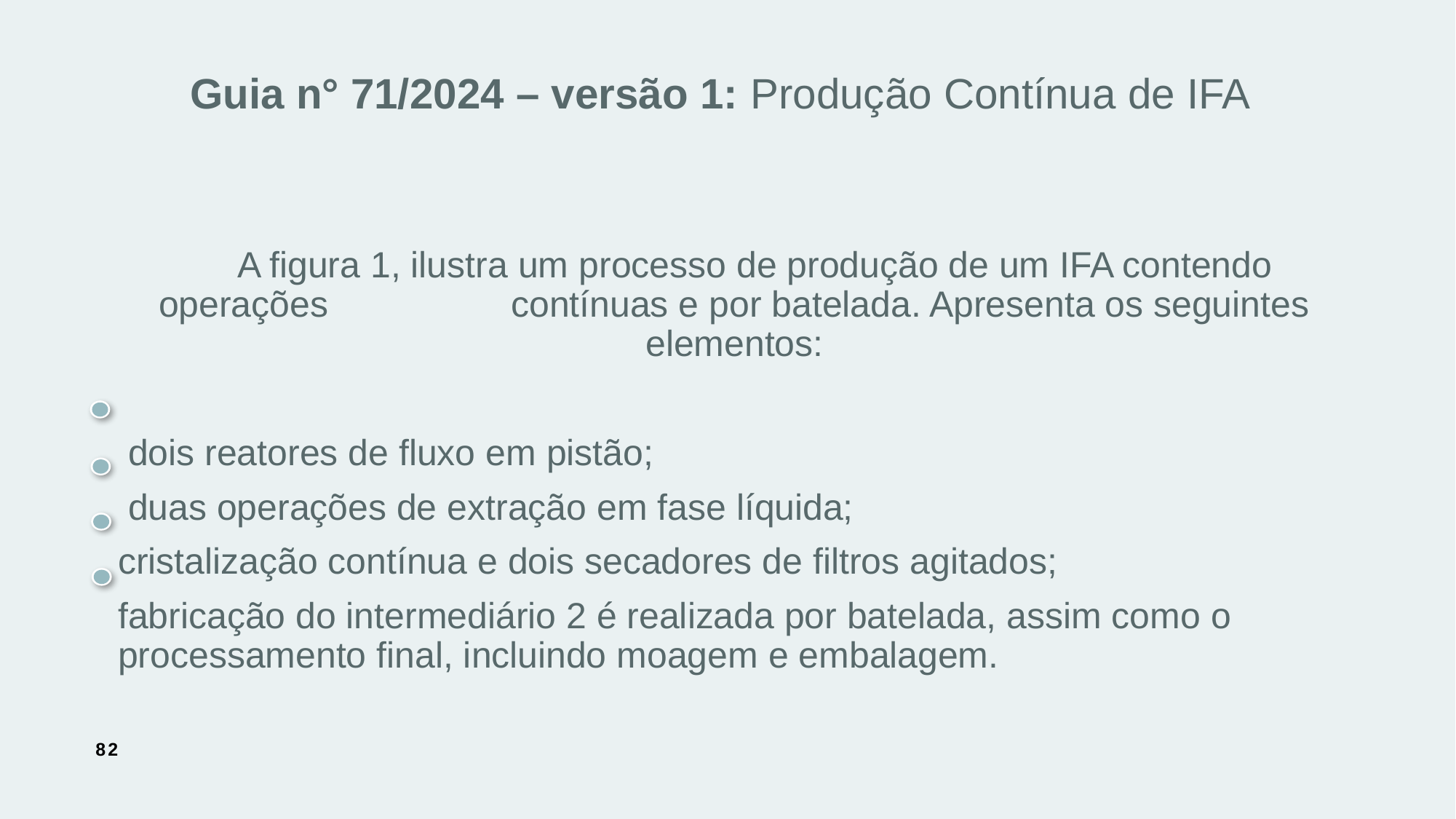

# Guia n° 71/2024 – versão 1: Produção Contínua de IFA
    A figura 1, ilustra um processo de produção de um IFA contendo operações                  contínuas e por batelada. Apresenta os seguintes elementos:

 dois reatores de fluxo em pistão;
 duas operações de extração em fase líquida;
cristalização contínua e dois secadores de filtros agitados;
fabricação do intermediário 2 é realizada por batelada, assim como o processamento final, incluindo moagem e embalagem.

82